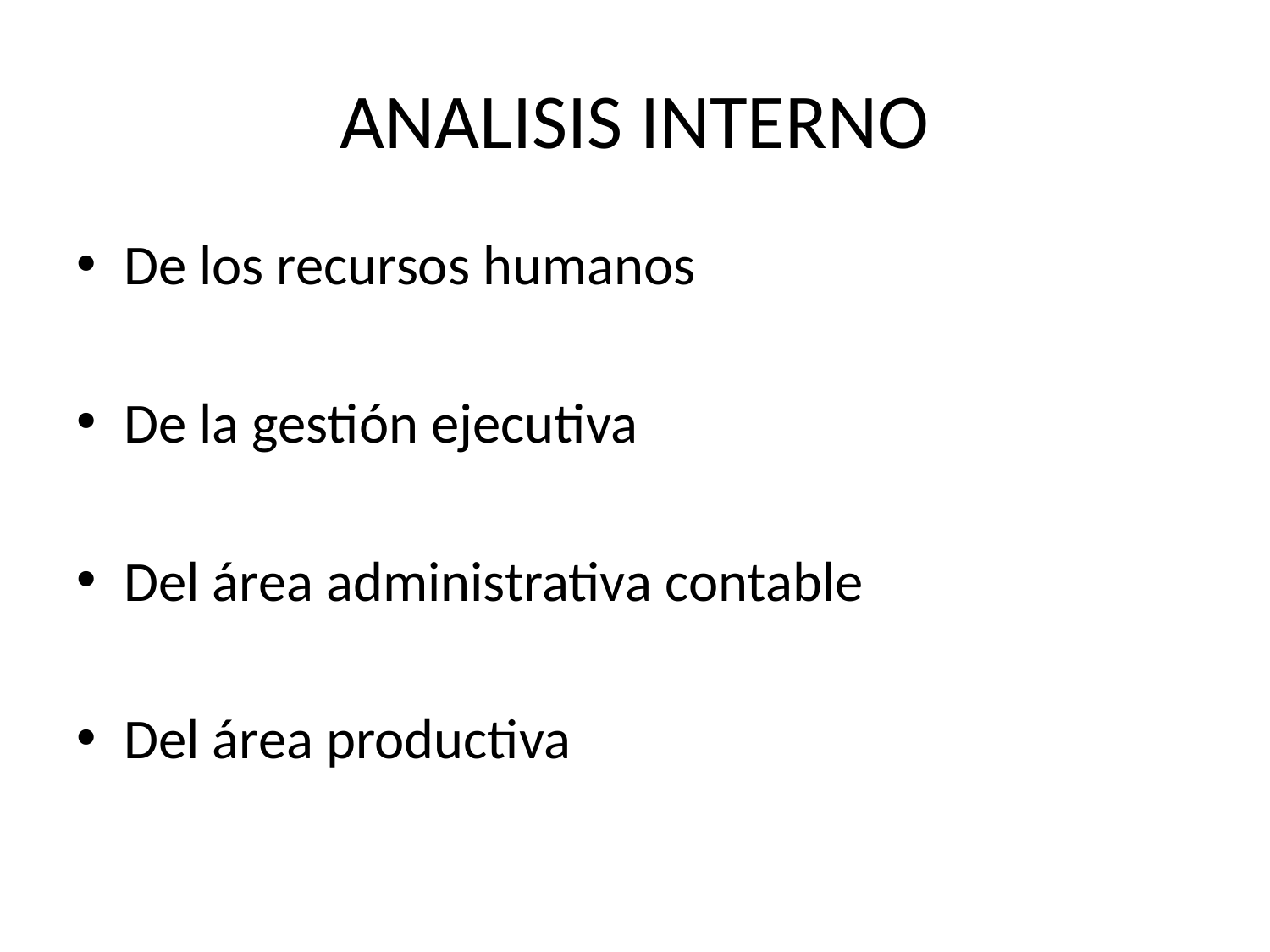

# ANALISIS INTERNO
De los recursos humanos

De la gestión ejecutiva

Del área administrativa contable

Del área productiva